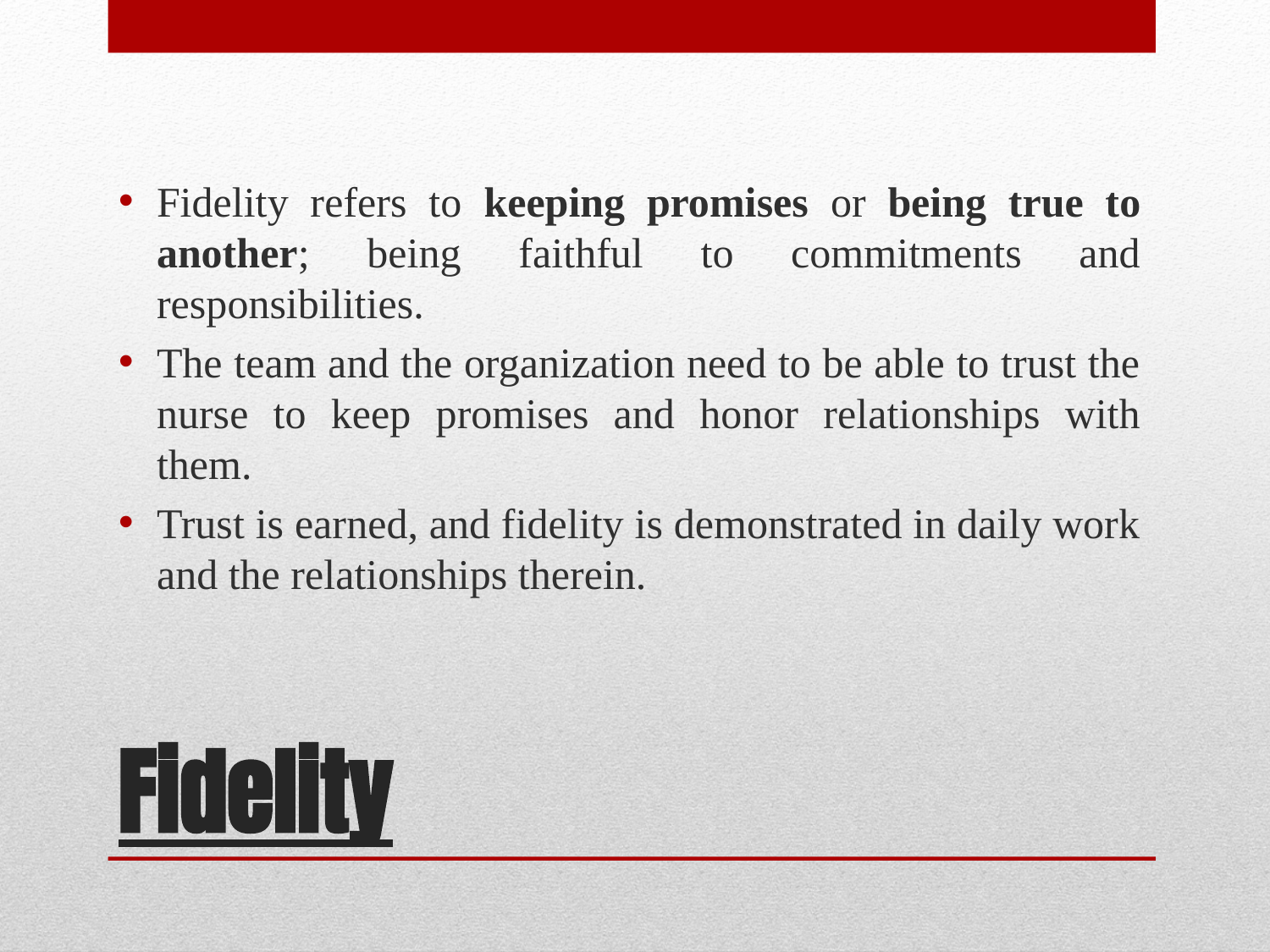

Fidelity refers to keeping promises or being true to another; being faithful to commitments and responsibilities.
The team and the organization need to be able to trust the nurse to keep promises and honor relationships with them.
Trust is earned, and fidelity is demonstrated in daily work and the relationships therein.
# Fidelity